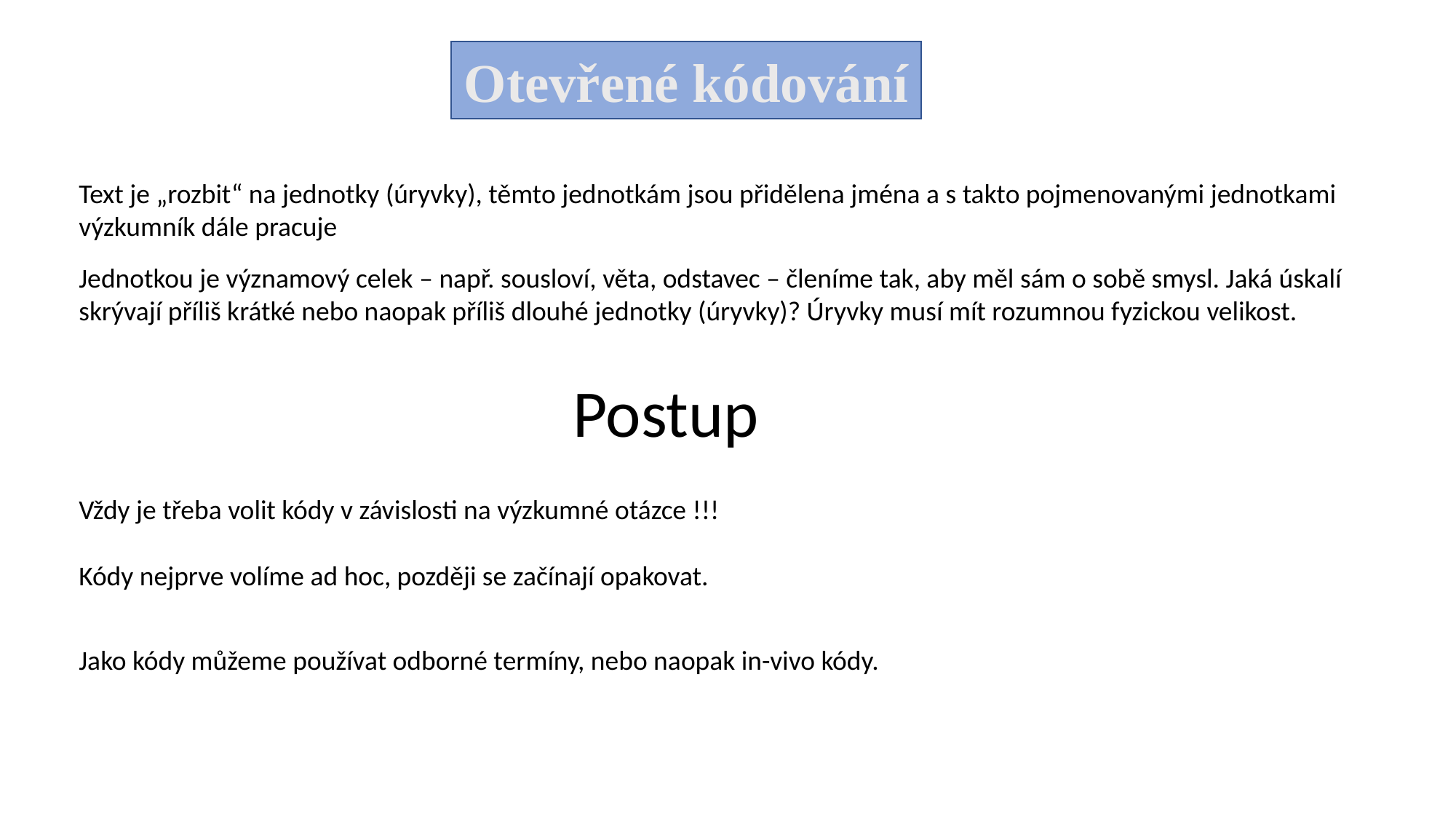

Otevřené kódování
Text je „rozbit“ na jednotky (úryvky), těmto jednotkám jsou přidělena jména a s takto pojmenovanými jednotkami výzkumník dále pracuje
Jednotkou je významový celek – např. sousloví, věta, odstavec – členíme tak, aby měl sám o sobě smysl. Jaká úskalí skrývají příliš krátké nebo naopak příliš dlouhé jednotky (úryvky)? Úryvky musí mít rozumnou fyzickou velikost.
Postup
Vždy je třeba volit kódy v závislosti na výzkumné otázce !!!
Kódy nejprve volíme ad hoc, později se začínají opakovat.
Jako kódy můžeme používat odborné termíny, nebo naopak in-vivo kódy.